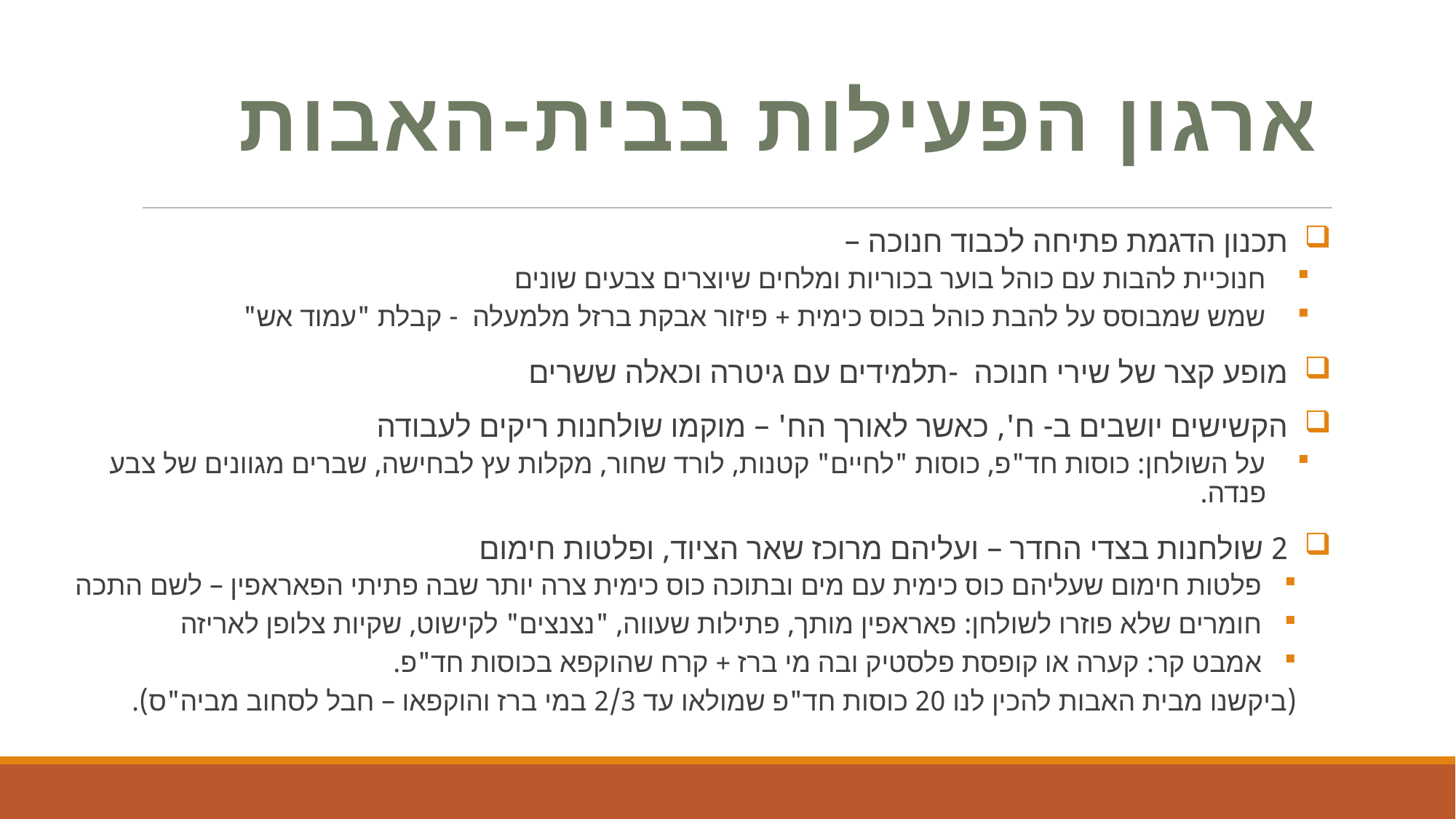

# ארגון הפעילות בבית-האבות
תכנון הדגמת פתיחה לכבוד חנוכה –
חנוכיית להבות עם כוהל בוער בכוריות ומלחים שיוצרים צבעים שונים
שמש שמבוסס על להבת כוהל בכוס כימית + פיזור אבקת ברזל מלמעלה  - קבלת "עמוד אש"
מופע קצר של שירי חנוכה  -תלמידים עם גיטרה וכאלה ששרים
הקשישים יושבים ב- ח', כאשר לאורך הח' – מוקמו שולחנות ריקים לעבודה
על השולחן: כוסות חד"פ, כוסות "לחיים" קטנות, לורד שחור, מקלות עץ לבחישה, שברים מגוונים של צבע פנדה.
2 שולחנות בצדי החדר – ועליהם מרוכז שאר הציוד, ופלטות חימום
פלטות חימום שעליהם כוס כימית עם מים ובתוכה כוס כימית צרה יותר שבה פתיתי הפאראפין – לשם התכה
חומרים שלא פוזרו לשולחן: פאראפין מותך, פתילות שעווה, "נצנצים" לקישוט, שקיות צלופן לאריזה
אמבט קר: קערה או קופסת פלסטיק ובה מי ברז + קרח שהוקפא בכוסות חד"פ.
(ביקשנו מבית האבות להכין לנו 20 כוסות חד"פ שמולאו עד 2/3 במי ברז והוקפאו – חבל לסחוב מביה"ס).